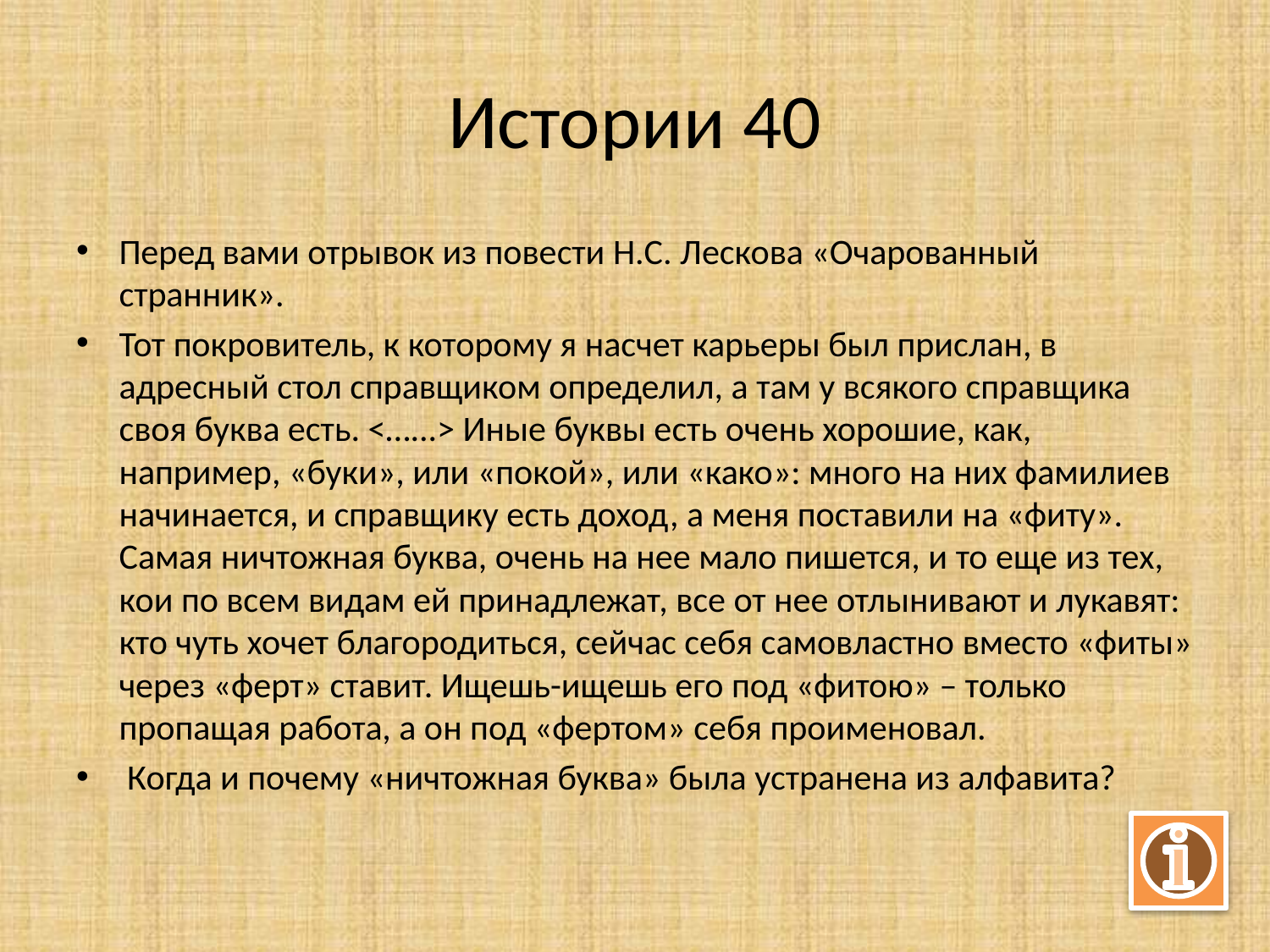

# Истории 40
Перед вами отрывок из повести Н.С. Лескова «Очарованный странник».
Тот покровитель, к которому я насчет карьеры был прислан, в адресный стол справщиком определил, а там у всякого справщика своя буква есть. <…...> Иные буквы есть очень хорошие, как, например, «буки», или «покой», или «како»: много на них фамилиев начинается, и справщику есть доход, а меня поставили на «фиту». Самая ничтожная буква, очень на нее мало пишется, и то еще из тех, кои по всем видам ей принадлежат, все от нее отлынивают и лукавят: кто чуть хочет благородиться, сейчас себя самовластно вместо «фиты» через «ферт» ставит. Ищешь-ищешь его под «фитою» – только пропащая работа, а он под «фертом» себя проименовал.
 Когда и почему «ничтожная буква» была устранена из алфавита?